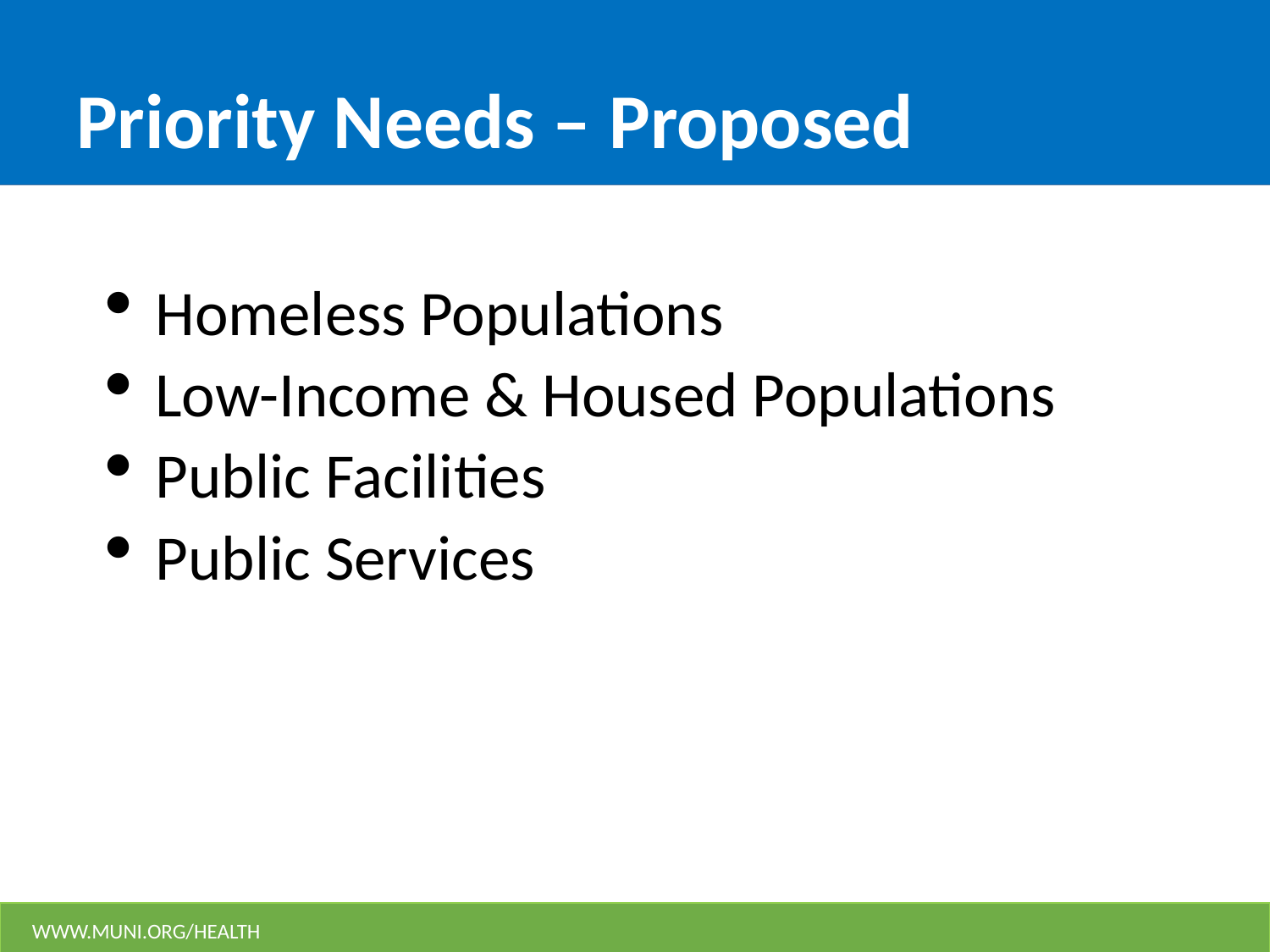

# Priority Needs – Proposed
Homeless Populations
Low-Income & Housed Populations
Public Facilities
Public Services